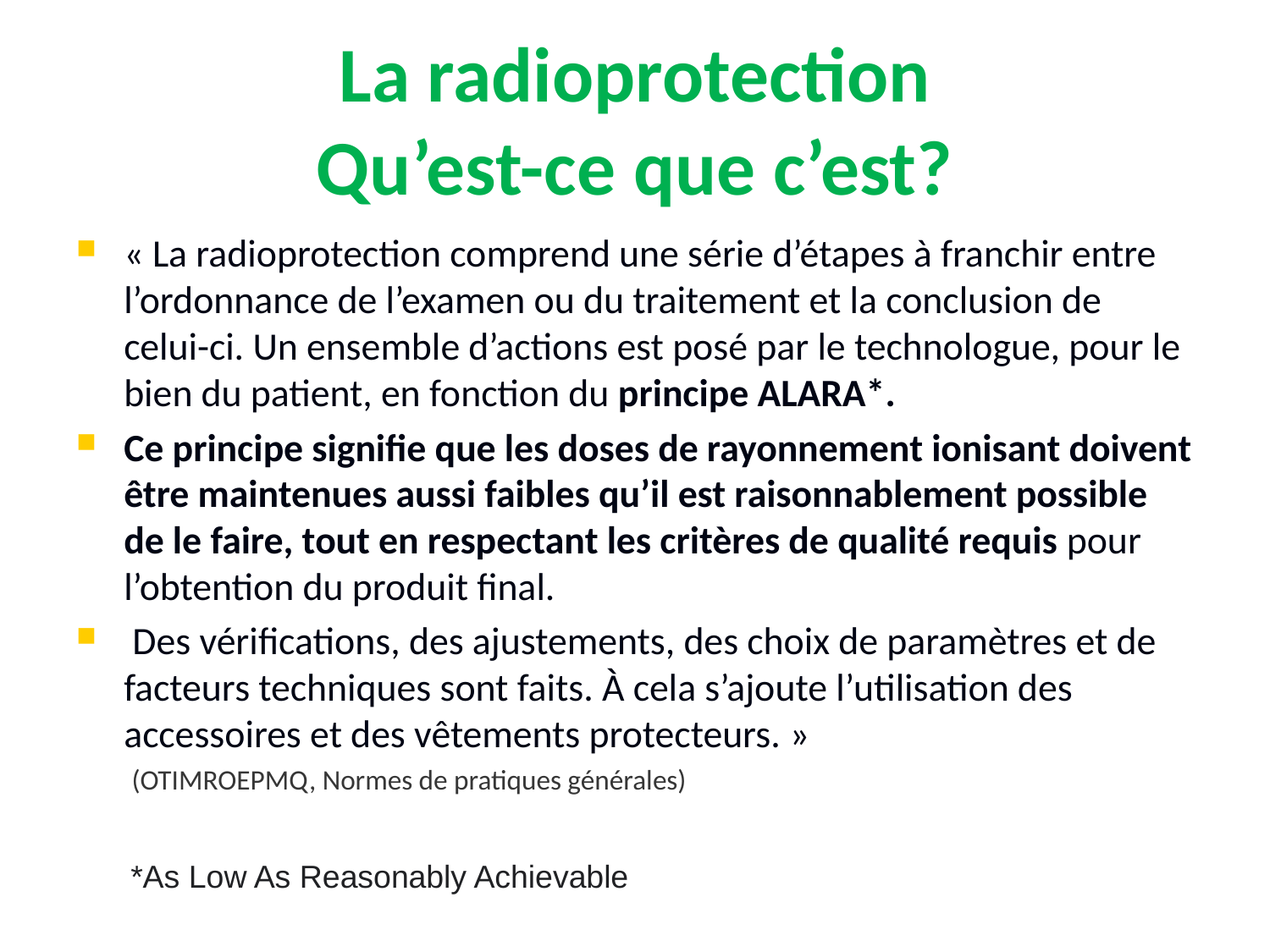

# La radioprotection Qu’est-ce que c’est?
« La radioprotection comprend une série d’étapes à franchir entre l’ordonnance de l’examen ou du traitement et la conclusion de celui-ci. Un ensemble d’actions est posé par le technologue, pour le bien du patient, en fonction du principe ALARA*.
Ce principe signifie que les doses de rayonnement ionisant doivent être maintenues aussi faibles qu’il est raisonnablement possible de le faire, tout en respectant les critères de qualité requis pour l’obtention du produit final.
 Des vérifications, des ajustements, des choix de paramètres et de facteurs techniques sont faits. À cela s’ajoute l’utilisation des accessoires et des vêtements protecteurs. »
(OTIMROEPMQ, Normes de pratiques générales)
*As Low As Reasonably Achievable